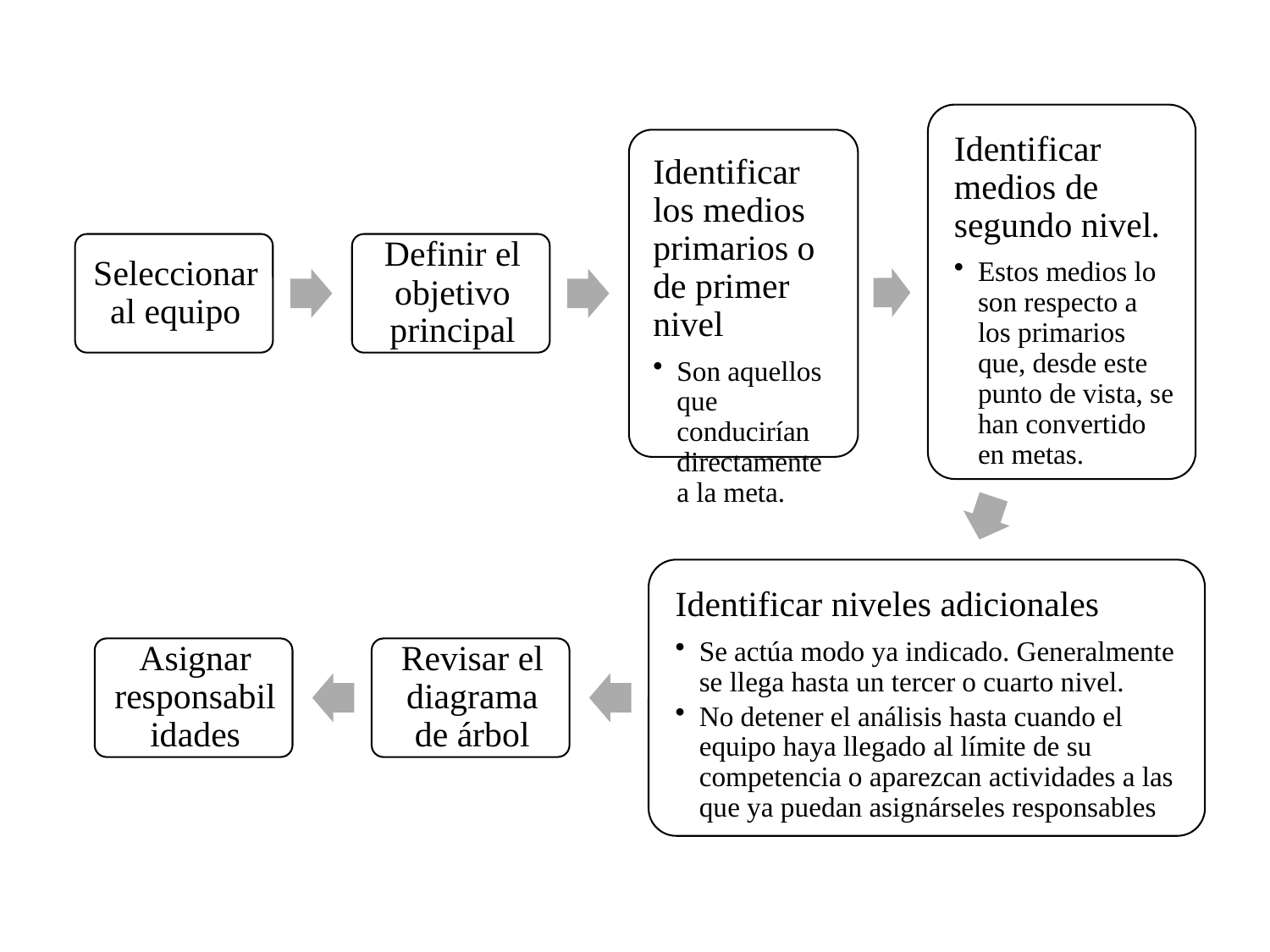

Seleccionar al equipo

Definir el objetivo principal

Identificar los medios primarios o de primer nivel
Son aquellos que conducirían directamente a la meta.

Identificar medios de segundo nivel.
Estos medios lo son respecto a los primarios que, desde este punto de vista, se han convertido en metas.

Identificar niveles adicionales
Se actúa modo ya indicado. Generalmente se llega hasta un tercer o cuarto nivel.
No detener el análisis hasta cuando el equipo haya llegado al límite de su competencia o aparezcan actividades a las que ya puedan asignárseles responsables

Revisar el diagrama de árbol

Asignar responsabilidades